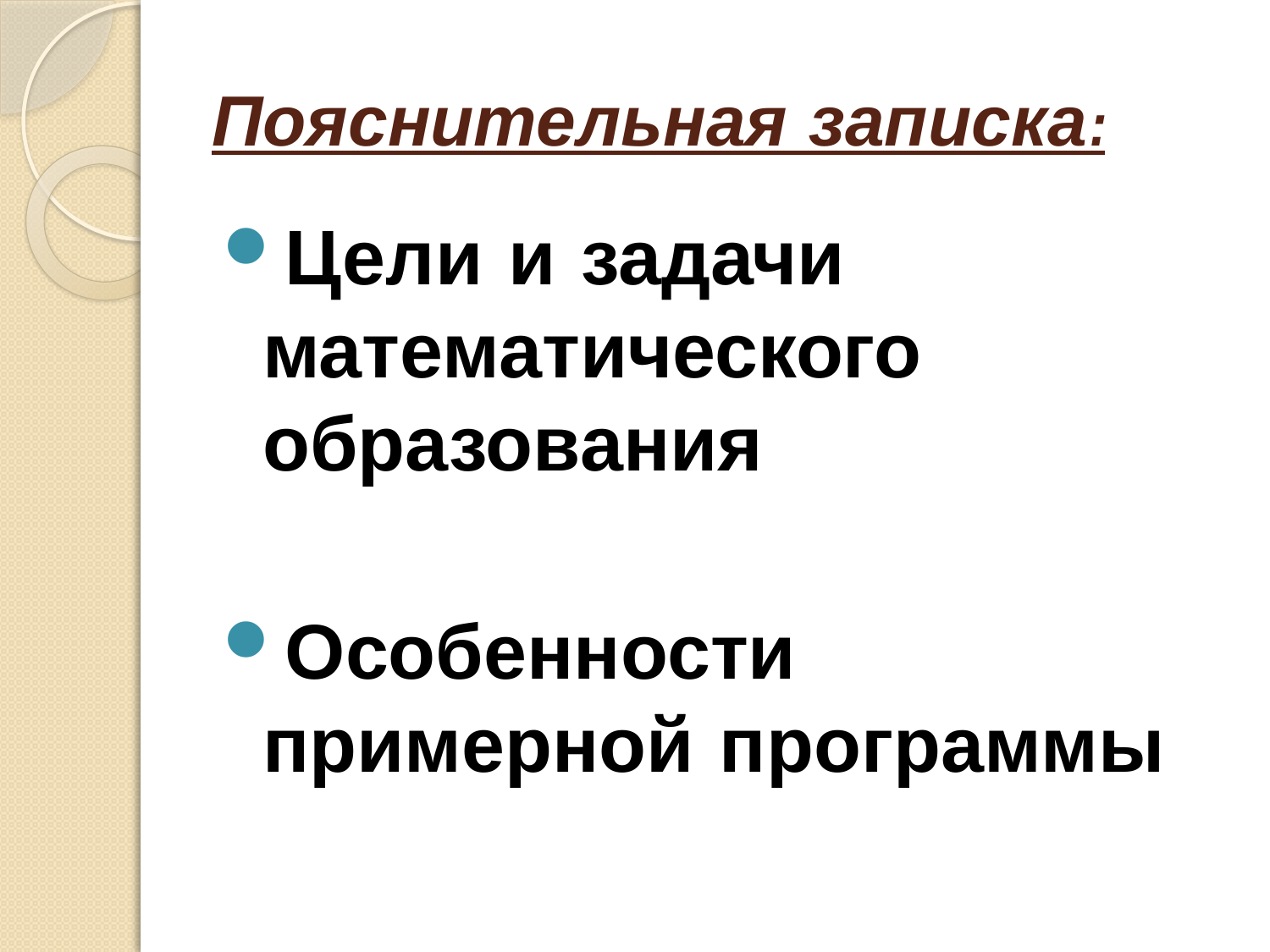

# Пояснительная записка:
Цели и задачи математического образования

Особенности примерной программы